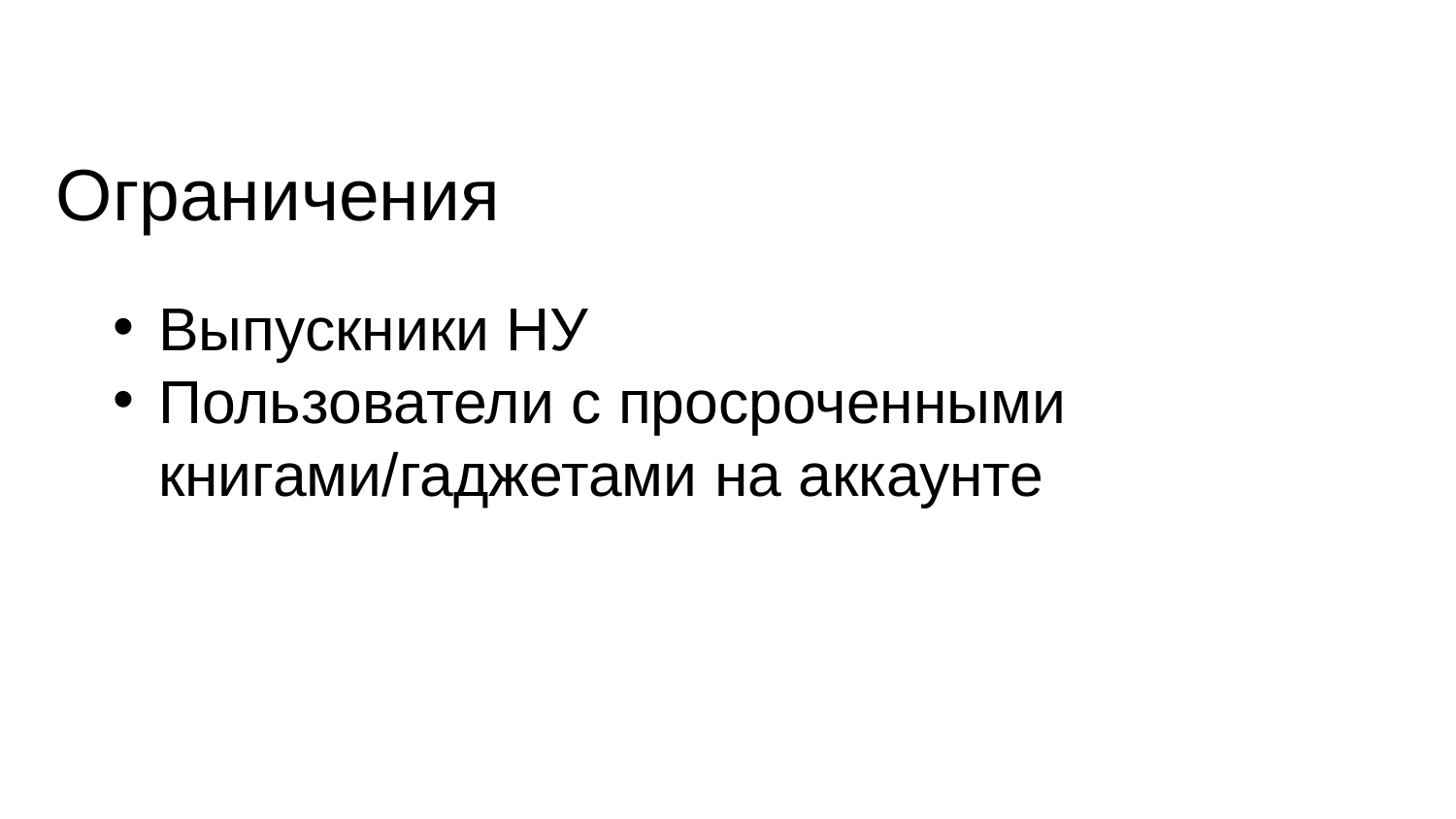

Ограничения
Выпускники НУ
Пользователи с просроченными книгами/гаджетами на аккаунте